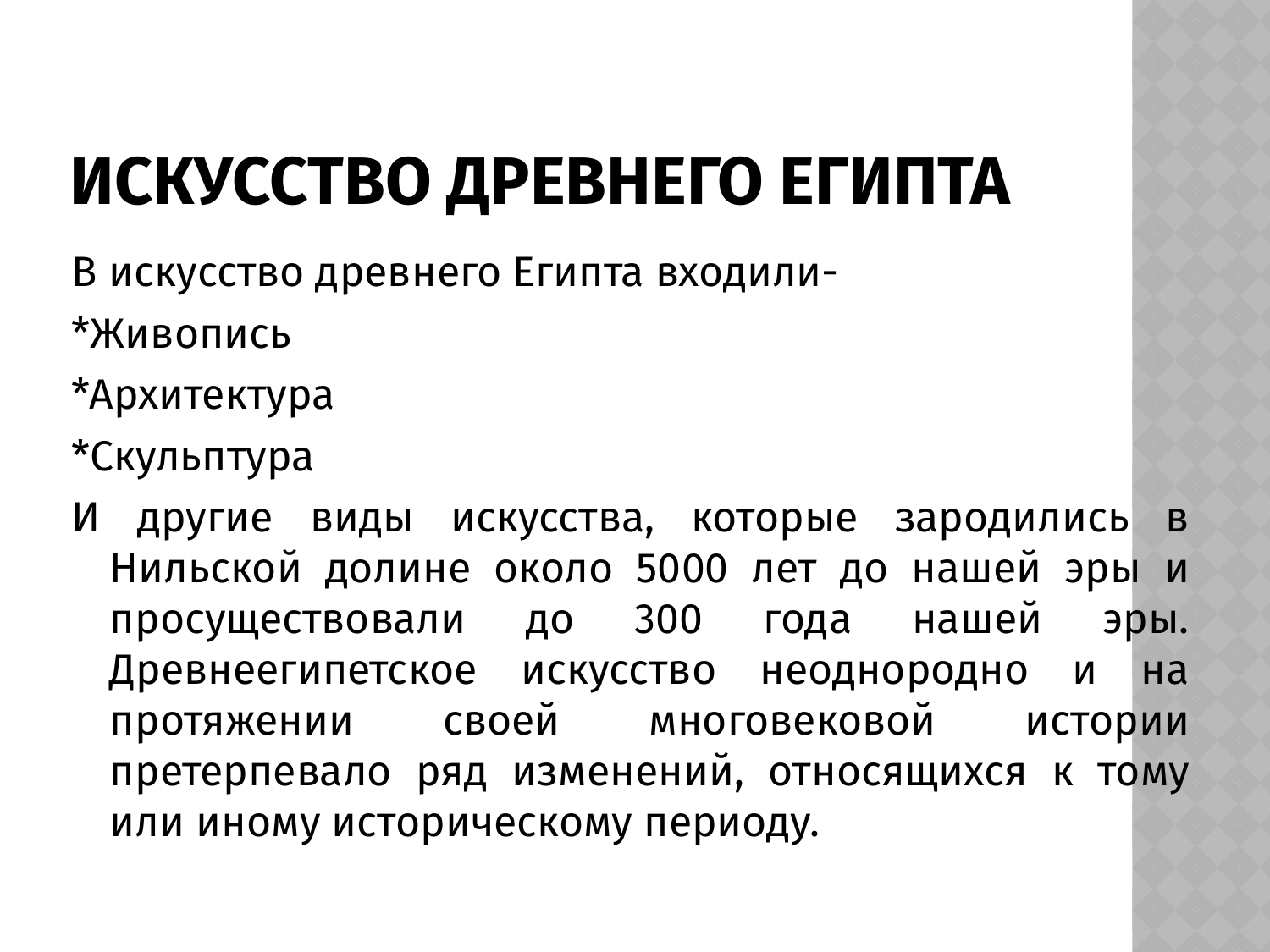

# Искусство Древнего Египта
В искусство древнего Египта входили-
*Живопись
*Архитектура
*Скульптура
И другие виды искусства, которые зародились в Нильской долине около 5000 лет до нашей эры и просуществовали до 300 года нашей эры. Древнеегипетское искусство неоднородно и на протяжении своей многовековой истории претерпевало ряд изменений, относящихся к тому или иному историческому периоду.